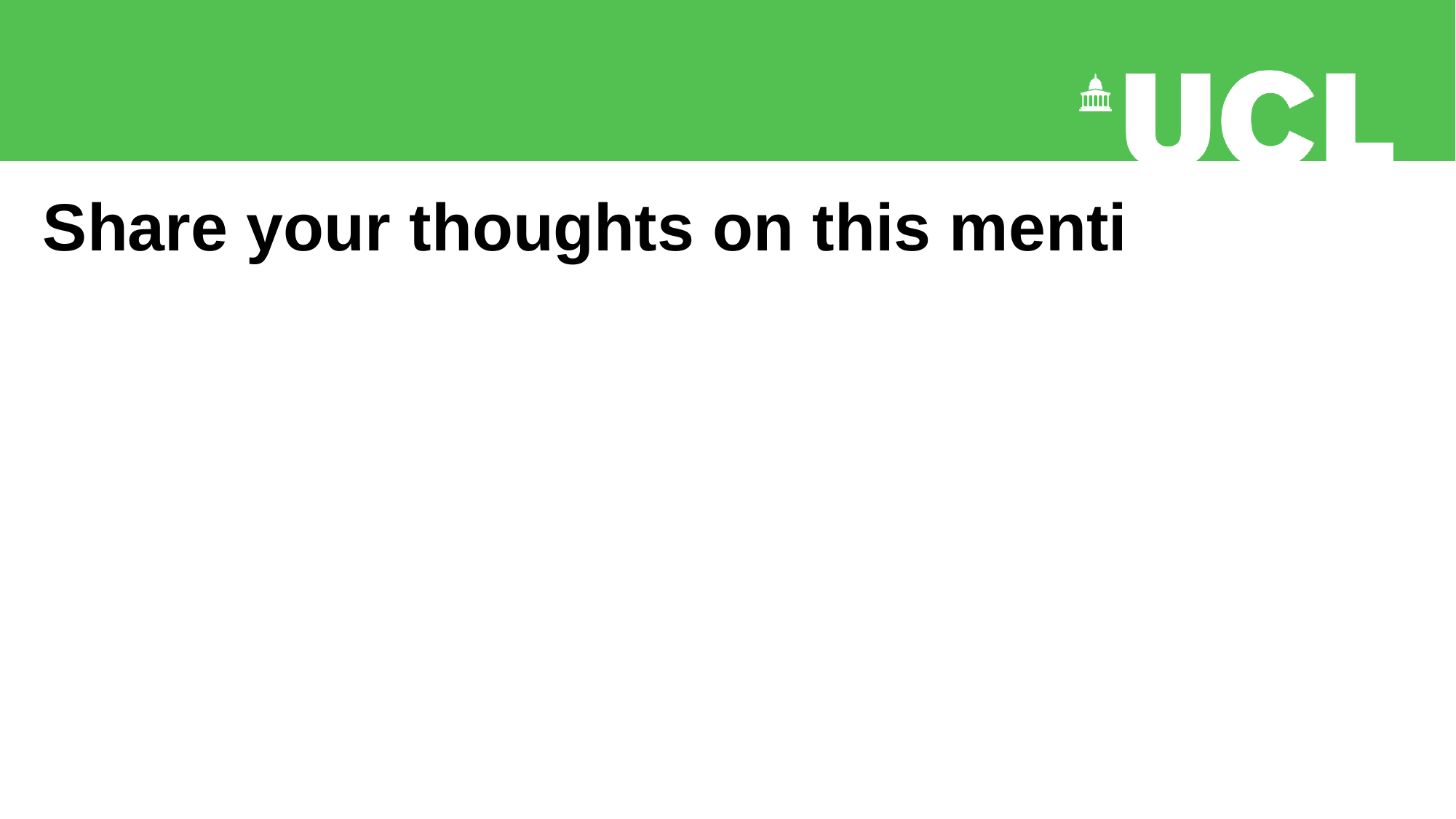

# Share your thoughts on this menti